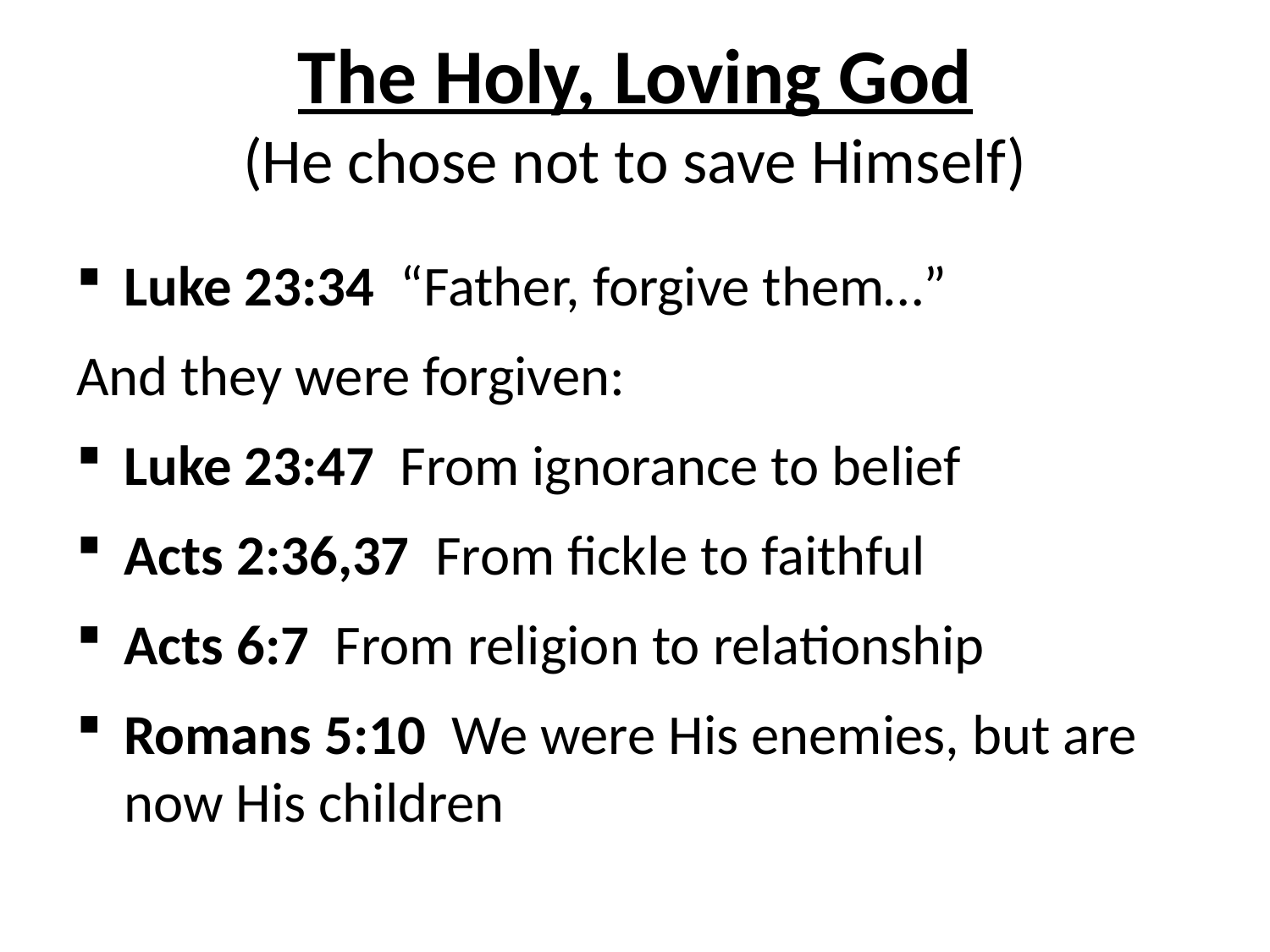

# The Holy, Loving God (He chose not to save Himself)
Luke 23:34  “Father, forgive them…”
And they were forgiven:
Luke 23:47  From ignorance to belief
Acts 2:36,37  From fickle to faithful
Acts 6:7  From religion to relationship
Romans 5:10  We were His enemies, but are now His children